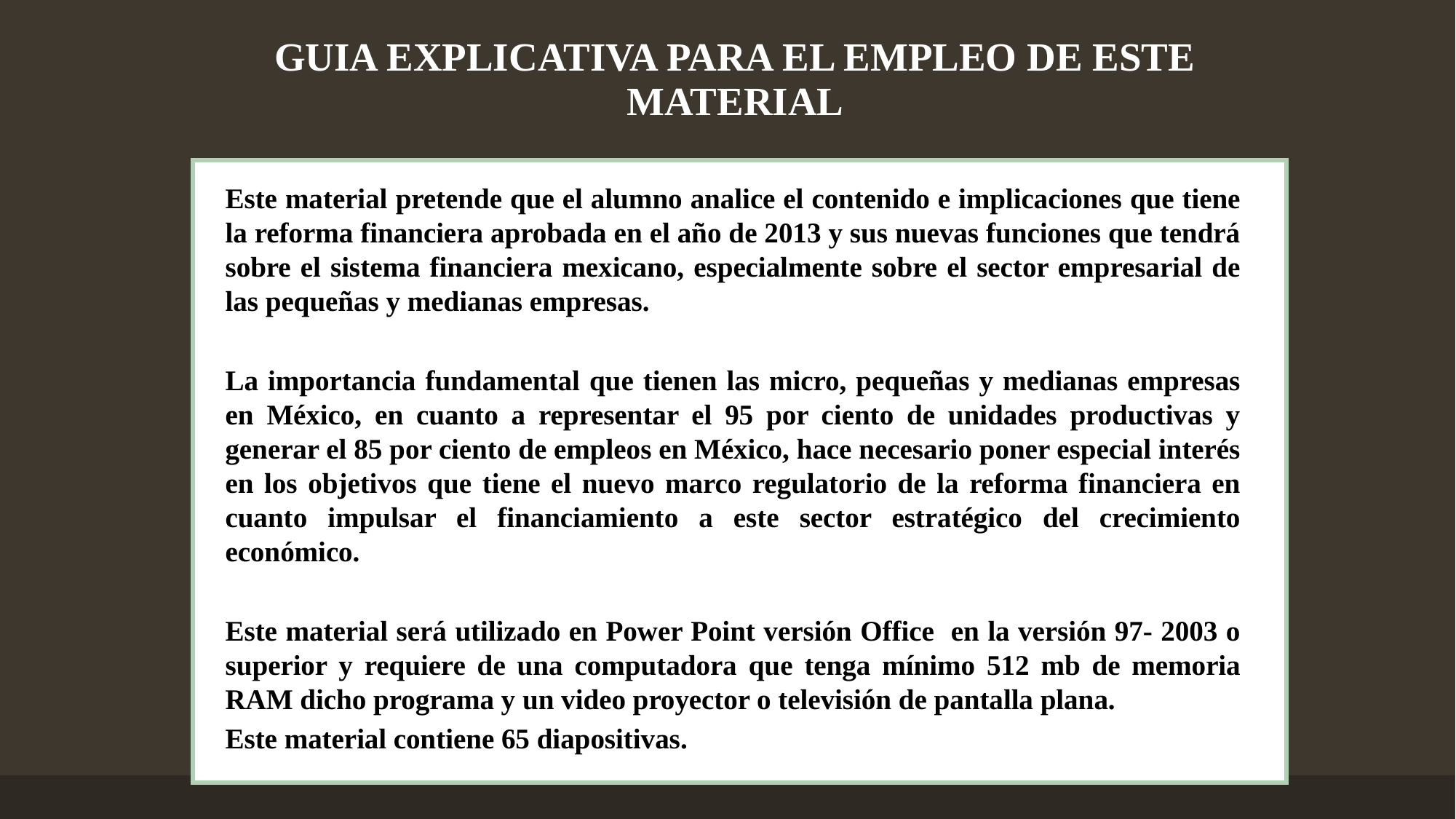

GUIA EXPLICATIVA PARA EL EMPLEO DE ESTE MATERIAL

Este material pretende que el alumno analice el contenido e implicaciones que tiene la reforma financiera aprobada en el año de 2013 y sus nuevas funciones que tendrá sobre el sistema financiera mexicano, especialmente sobre el sector empresarial de las pequeñas y medianas empresas.

La importancia fundamental que tienen las micro, pequeñas y medianas empresas en México, en cuanto a representar el 95 por ciento de unidades productivas y generar el 85 por ciento de empleos en México, hace necesario poner especial interés en los objetivos que tiene el nuevo marco regulatorio de la reforma financiera en cuanto impulsar el financiamiento a este sector estratégico del crecimiento económico.

Este material será utilizado en Power Point versión Office  en la versión 97- 2003 o superior y requiere de una computadora que tenga mínimo 512 mb de memoria RAM dicho programa y un video proyector o televisión de pantalla plana.
Este material contiene 65 diapositivas.

SERGIO MIRANDA GONZÁLEZ